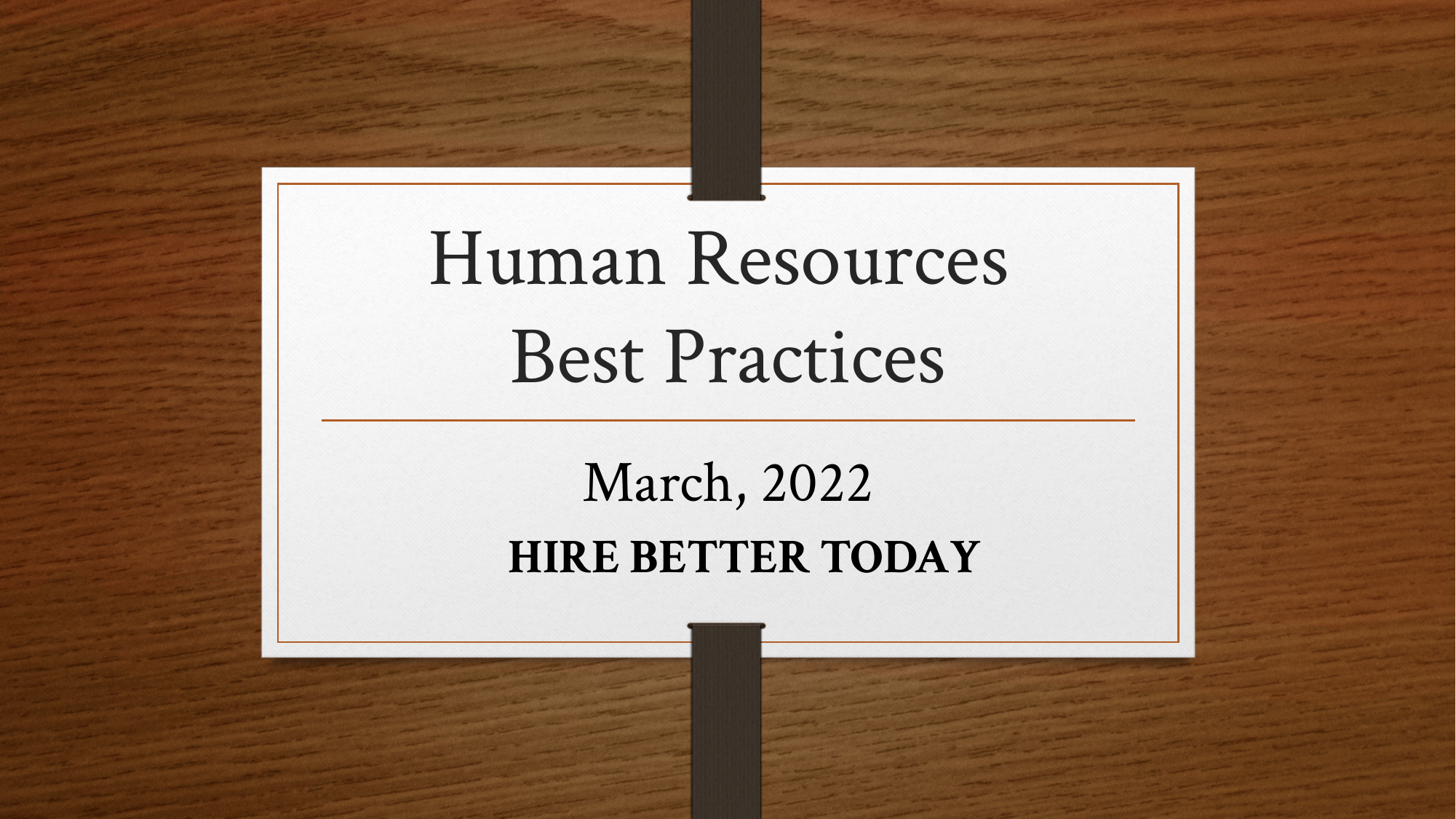

# Human Resources Best Practices
March, 2022
HIRE BETTER TODAY